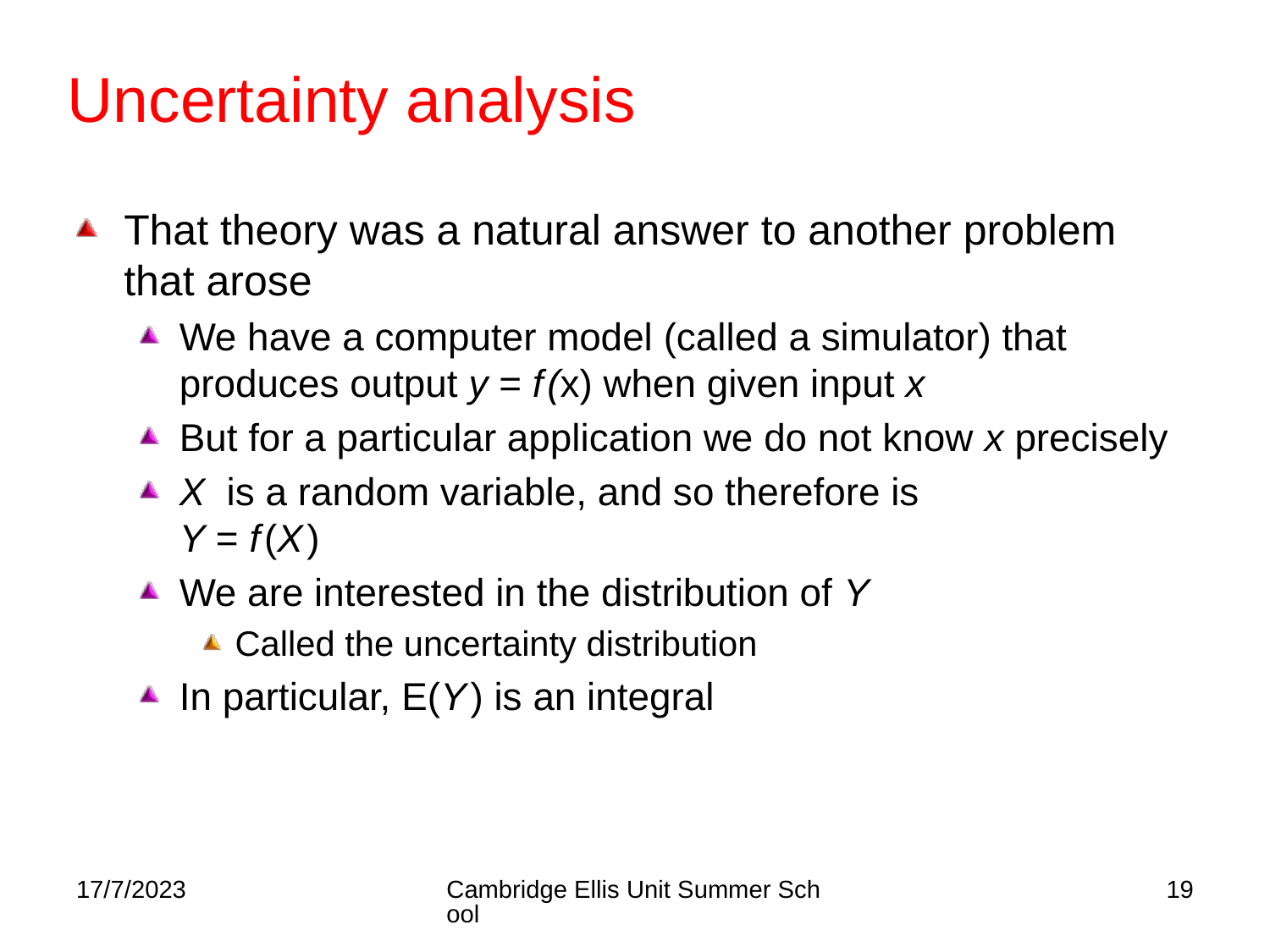

# Uncertainty analysis
That theory was a natural answer to another problem that arose
We have a computer model (called a simulator) that produces output y = f (x) when given input x
But for a particular application we do not know x precisely
X  is a random variable, and so therefore is
Y = f (X )
We are interested in the distribution of Y
Called the uncertainty distribution
In particular, E(Y ) is an integral
17/7/2023
Cambridge Ellis Unit Summer School
19